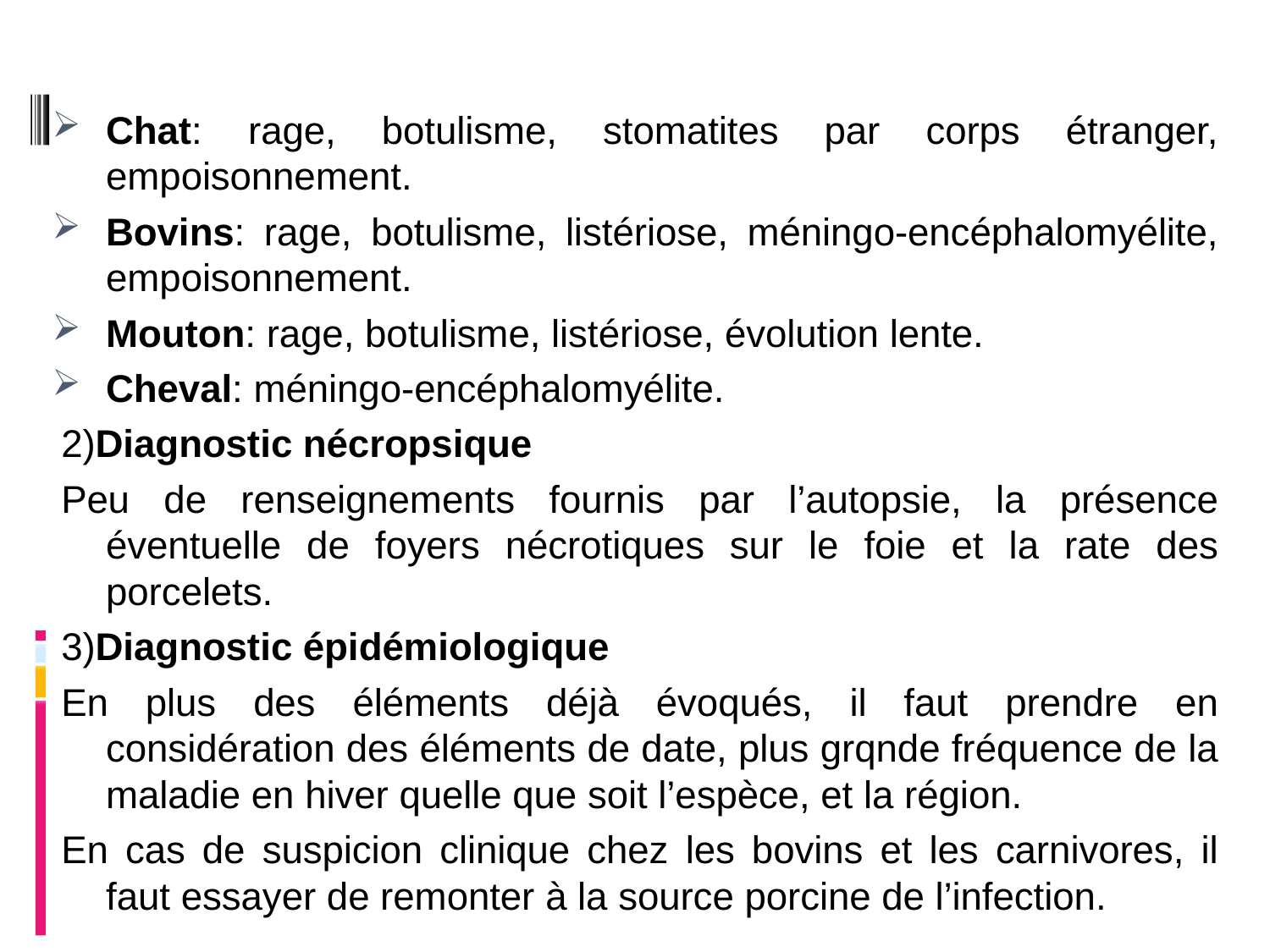

Chat: rage, botulisme, stomatites par corps étranger, empoisonnement.
Bovins: rage, botulisme, listériose, méningo-encéphalomyélite, empoisonnement.
Mouton: rage, botulisme, listériose, évolution lente.
Cheval: méningo-encéphalomyélite.
2)Diagnostic nécropsique
Peu de renseignements fournis par l’autopsie, la présence éventuelle de foyers nécrotiques sur le foie et la rate des porcelets.
3)Diagnostic épidémiologique
En plus des éléments déjà évoqués, il faut prendre en considération des éléments de date, plus grqnde fréquence de la maladie en hiver quelle que soit l’espèce, et la région.
En cas de suspicion clinique chez les bovins et les carnivores, il faut essayer de remonter à la source porcine de l’infection.